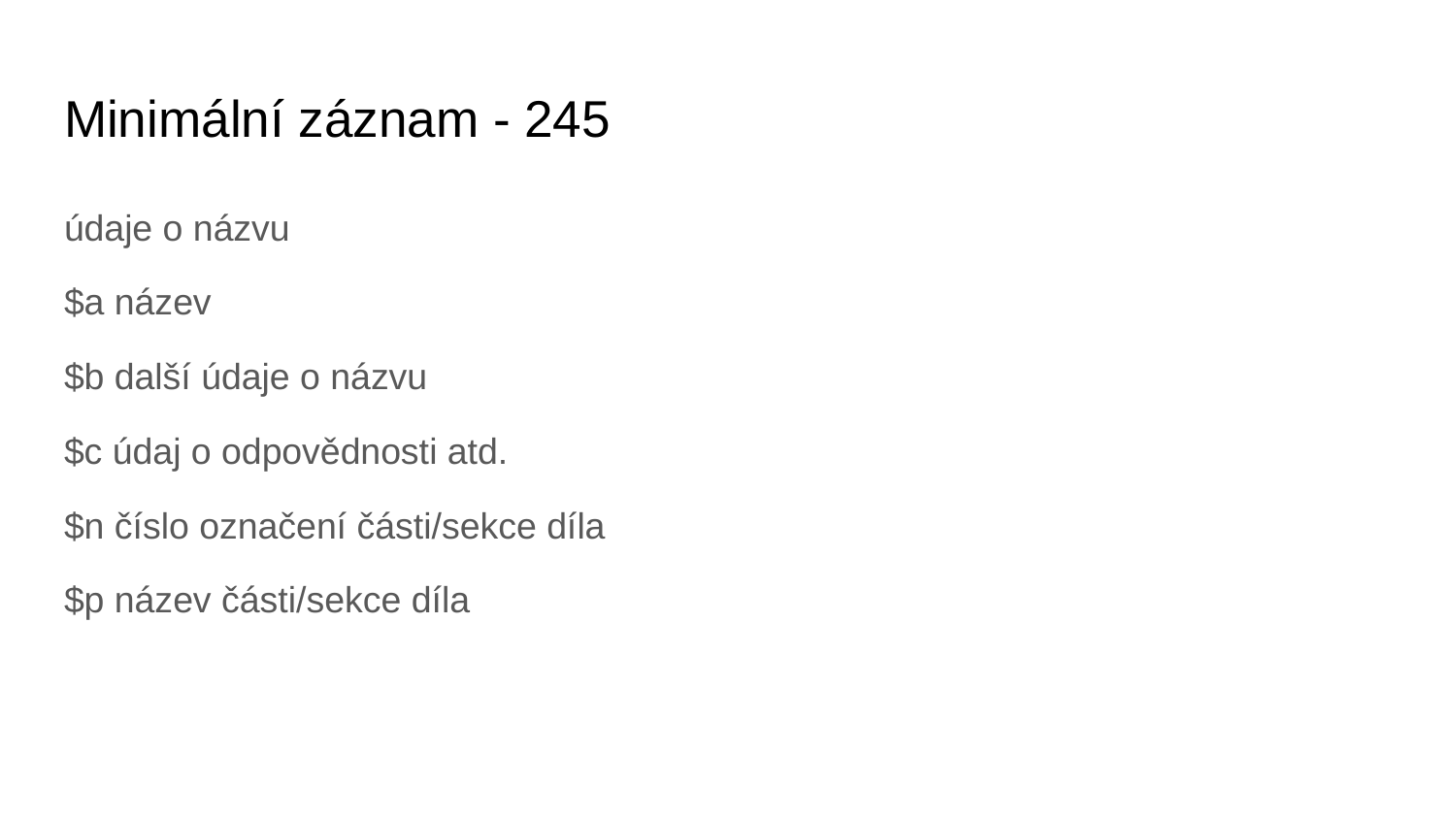

# Minimální záznam - 245
údaje o názvu
$a název
$b další údaje o názvu
$c údaj o odpovědnosti atd.
$n číslo označení části/sekce díla
$p název části/sekce díla